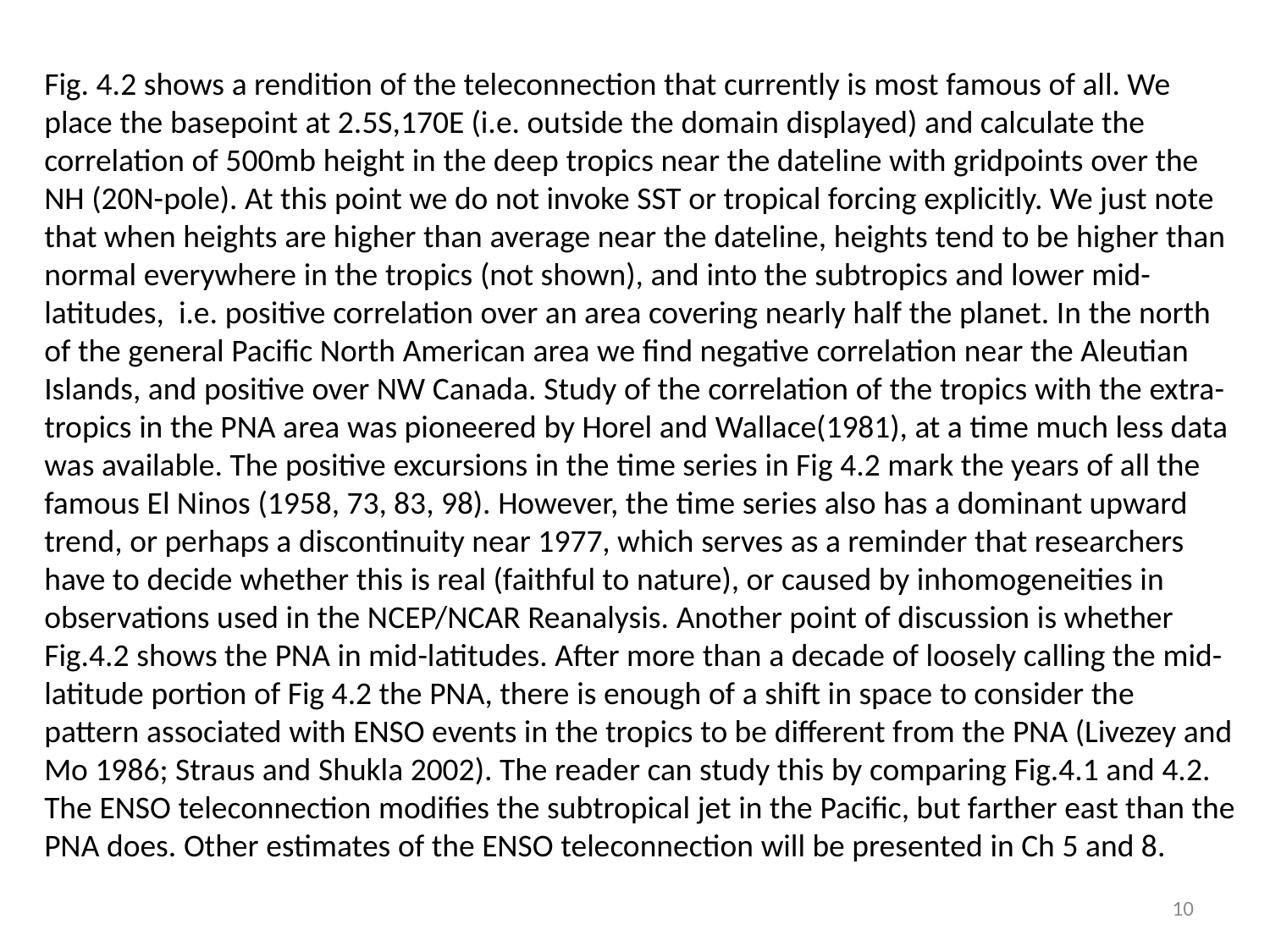

Fig. 4.2 shows a rendition of the teleconnection that currently is most famous of all. We place the basepoint at 2.5S,170E (i.e. outside the domain displayed) and calculate the correlation of 500mb height in the deep tropics near the dateline with gridpoints over the NH (20N-pole). At this point we do not invoke SST or tropical forcing explicitly. We just note that when heights are higher than average near the dateline, heights tend to be higher than normal everywhere in the tropics (not shown), and into the subtropics and lower mid-latitudes,  i.e. positive correlation over an area covering nearly half the planet. In the north of the general Pacific North American area we find negative correlation near the Aleutian Islands, and positive over NW Canada. Study of the correlation of the tropics with the extra-tropics in the PNA area was pioneered by Horel and Wallace(1981), at a time much less data was available. The positive excursions in the time series in Fig 4.2 mark the years of all the famous El Ninos (1958, 73, 83, 98). However, the time series also has a dominant upward trend, or perhaps a discontinuity near 1977, which serves as a reminder that researchers have to decide whether this is real (faithful to nature), or caused by inhomogeneities in observations used in the NCEP/NCAR Reanalysis. Another point of discussion is whether Fig.4.2 shows the PNA in mid-latitudes. After more than a decade of loosely calling the mid-latitude portion of Fig 4.2 the PNA, there is enough of a shift in space to consider the pattern associated with ENSO events in the tropics to be different from the PNA (Livezey and Mo 1986; Straus and Shukla 2002). The reader can study this by comparing Fig.4.1 and 4.2. The ENSO teleconnection modifies the subtropical jet in the Pacific, but farther east than the PNA does. Other estimates of the ENSO teleconnection will be presented in Ch 5 and 8.
10